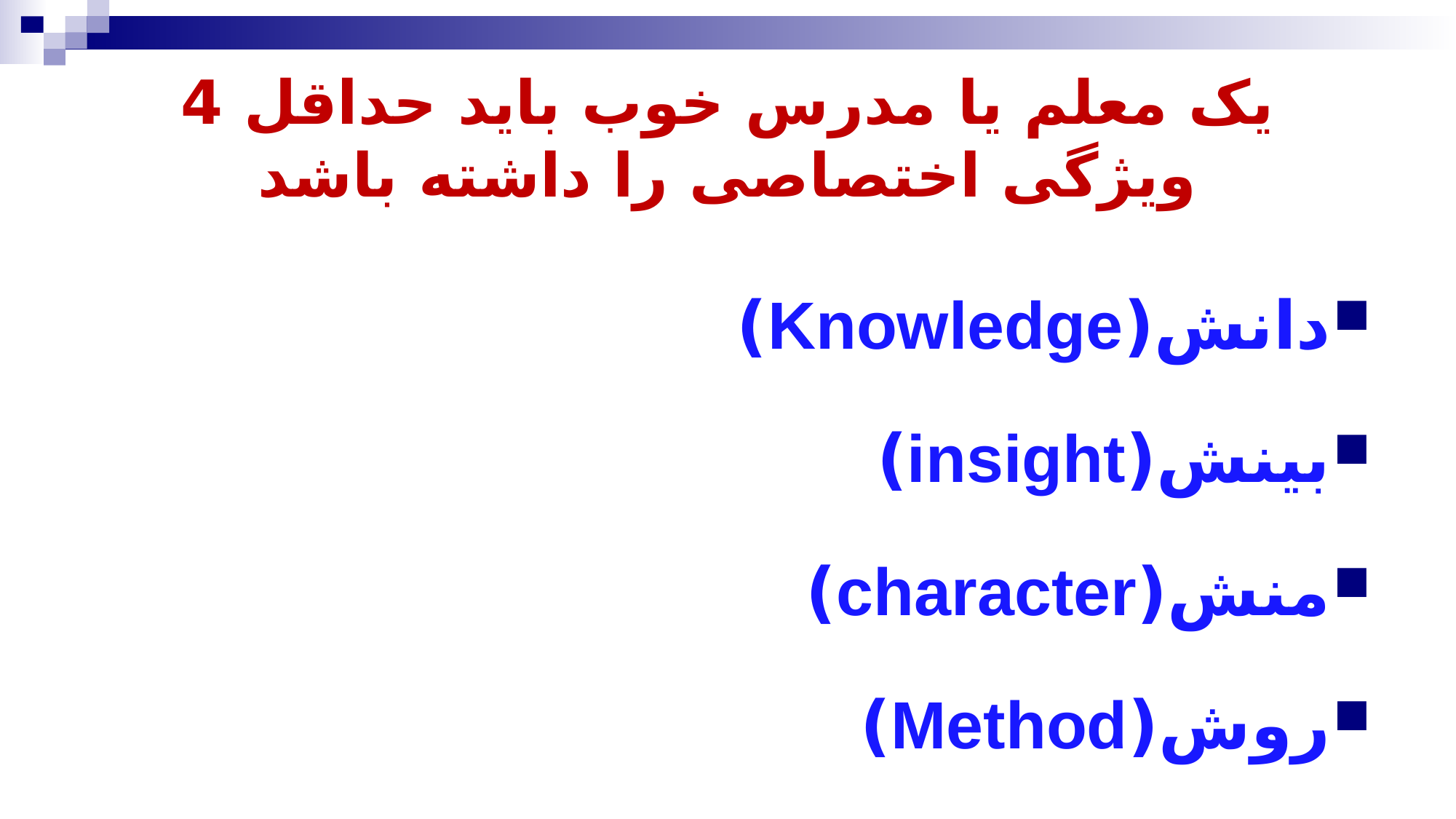

# یک معلم یا مدرس خوب باید حداقل 4 ویژگی اختصاصی را داشته باشد
دانش(Knowledge)
بینش(insight)
منش(character)
روش(Method)